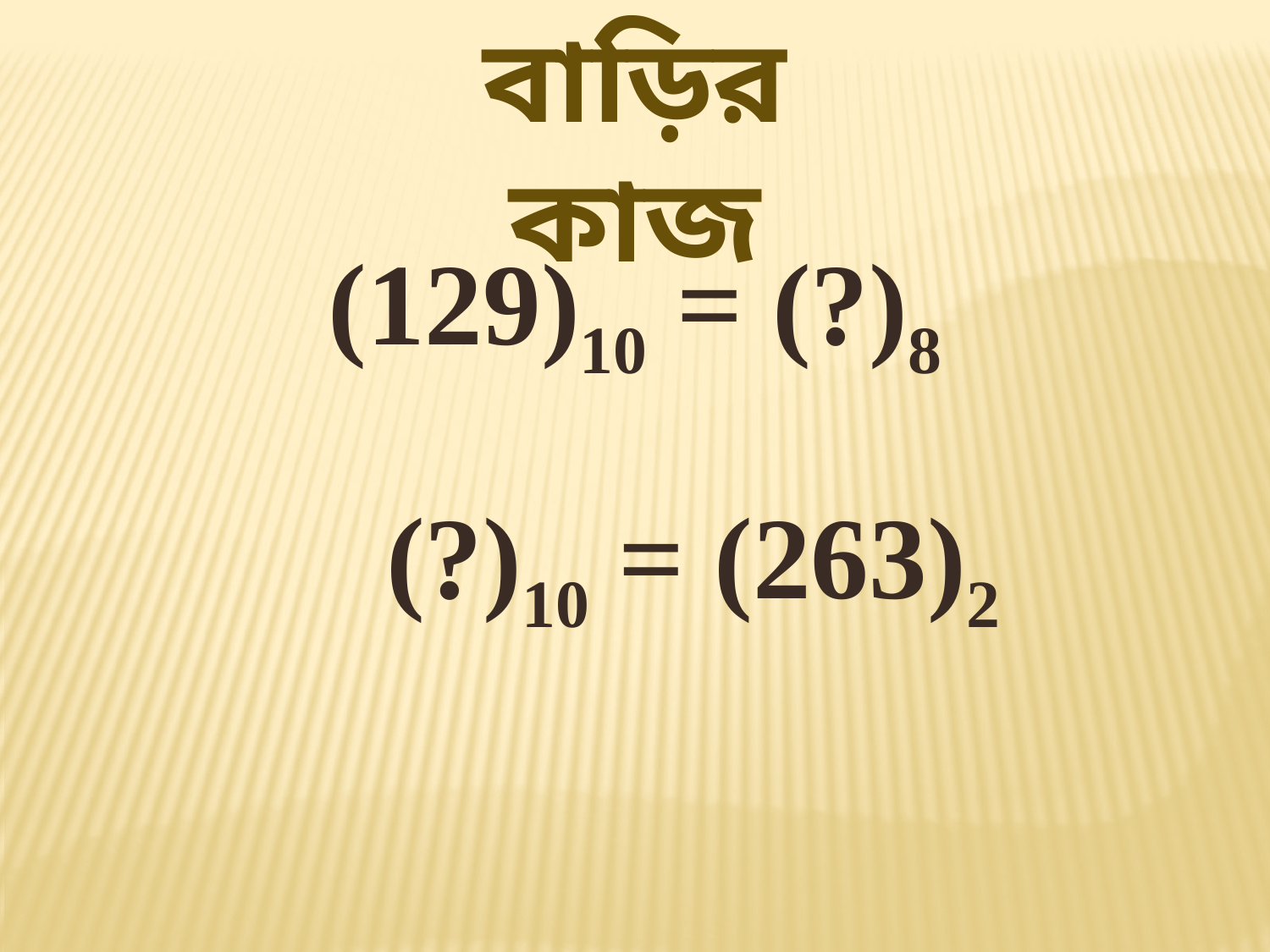

বাড়ির কাজ
(129)10 = (?)8
(?)10 = (263)2